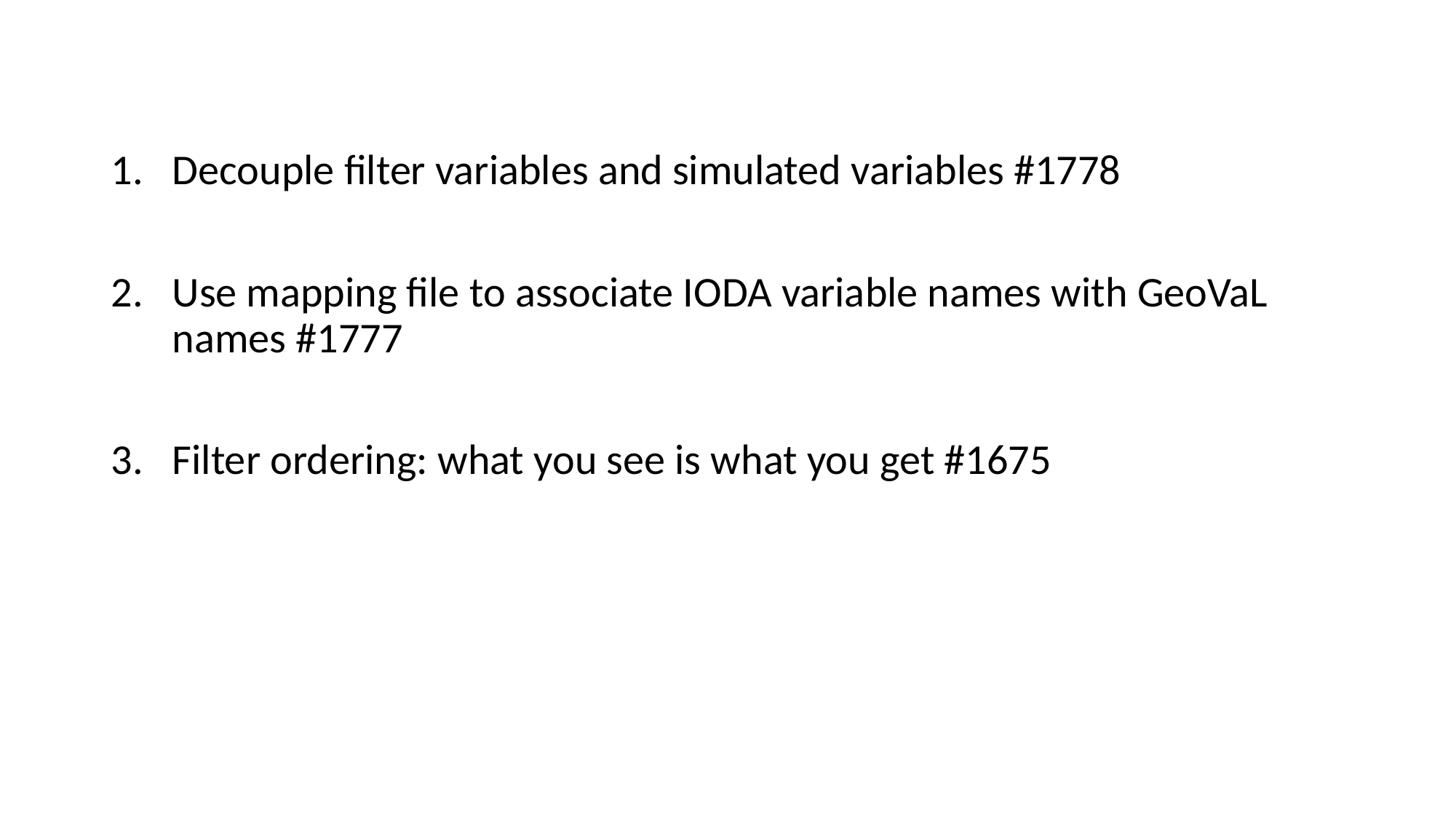

Decouple filter variables and simulated variables #1778

Use mapping file to associate IODA variable names with GeoVaL names #1777

Filter ordering: what you see is what you get #1675